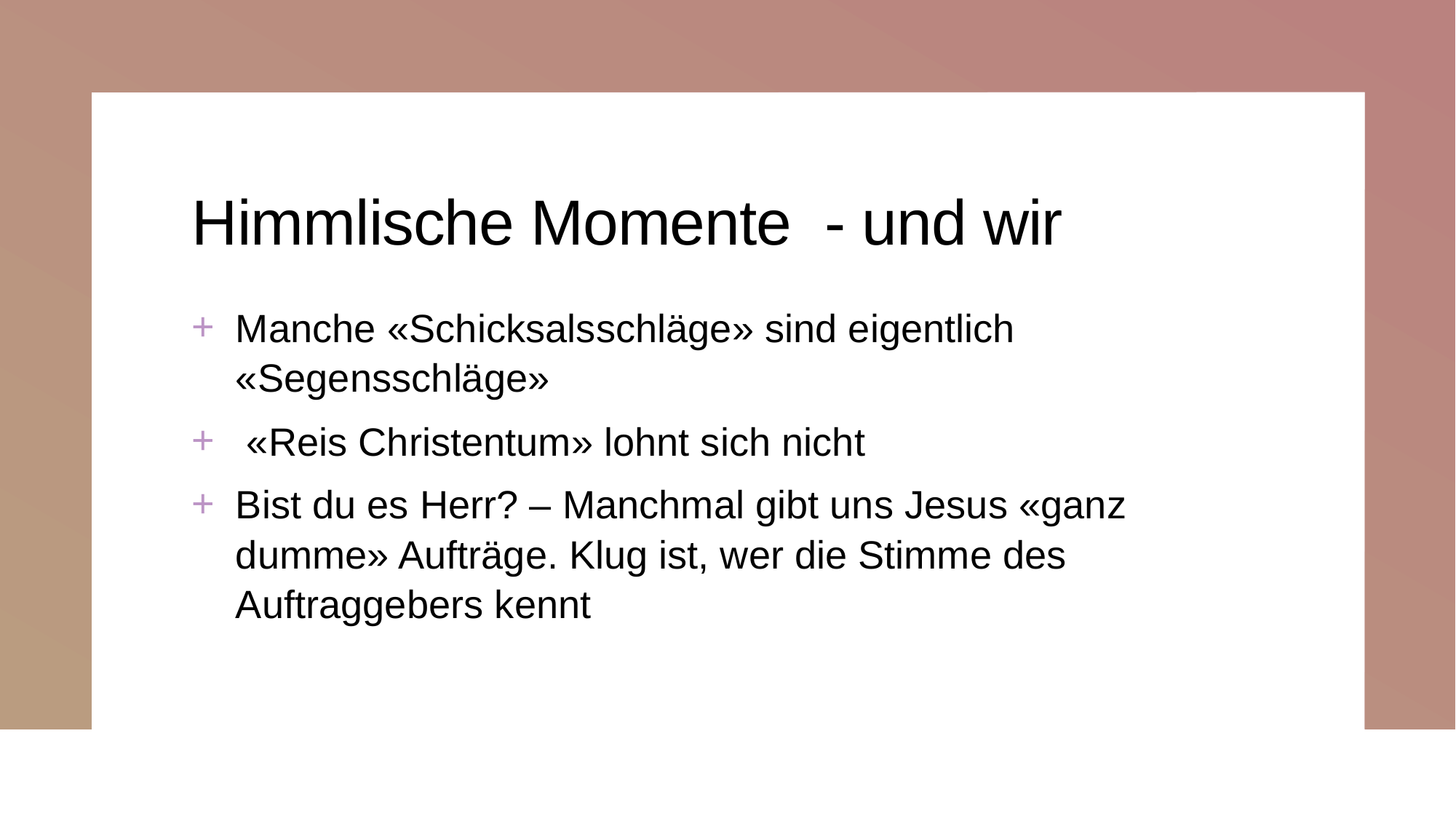

# Himmlische Momente  - und wir
Manche «Schicksalsschläge» sind eigentlich «Segensschläge»
 «Reis Christentum» lohnt sich nicht
Bist du es Herr? – Manchmal gibt uns Jesus «ganz dumme» Aufträge. Klug ist, wer die Stimme des Auftraggebers kennt